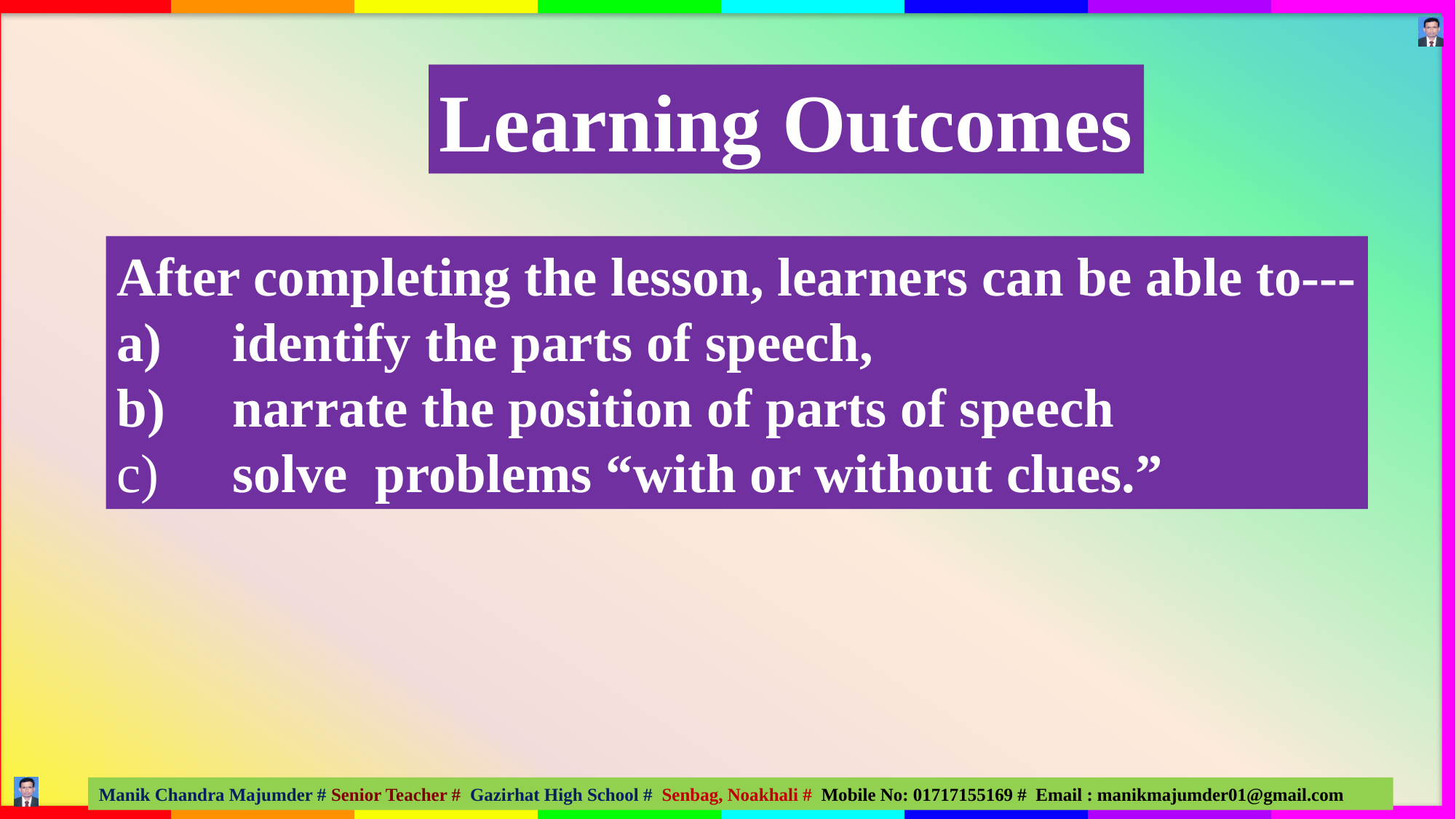

Learning Outcomes
After completing the lesson, learners can be able to---
  identify the parts of speech,
  narrate the position of parts of speech
  solve  problems “with or without clues.”